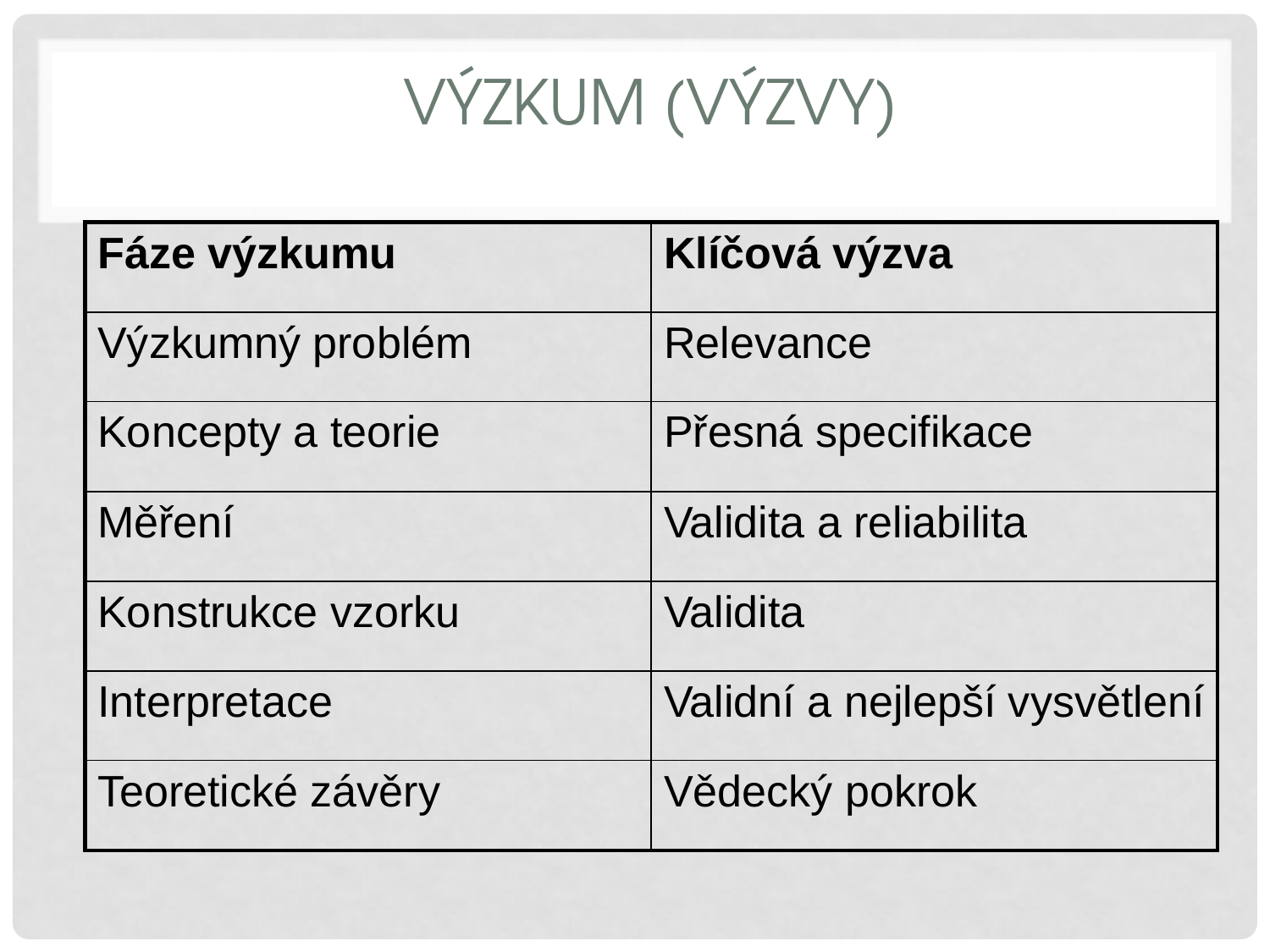

# VÝZKUM (VÝZVY)
| Fáze výzkumu | Klíčová výzva |
| --- | --- |
| Výzkumný problém | Relevance |
| Koncepty a teorie | Přesná specifikace |
| Měření | Validita a reliabilita |
| Konstrukce vzorku | Validita |
| Interpretace | Validní a nejlepší vysvětlení |
| Teoretické závěry | Vědecký pokrok |